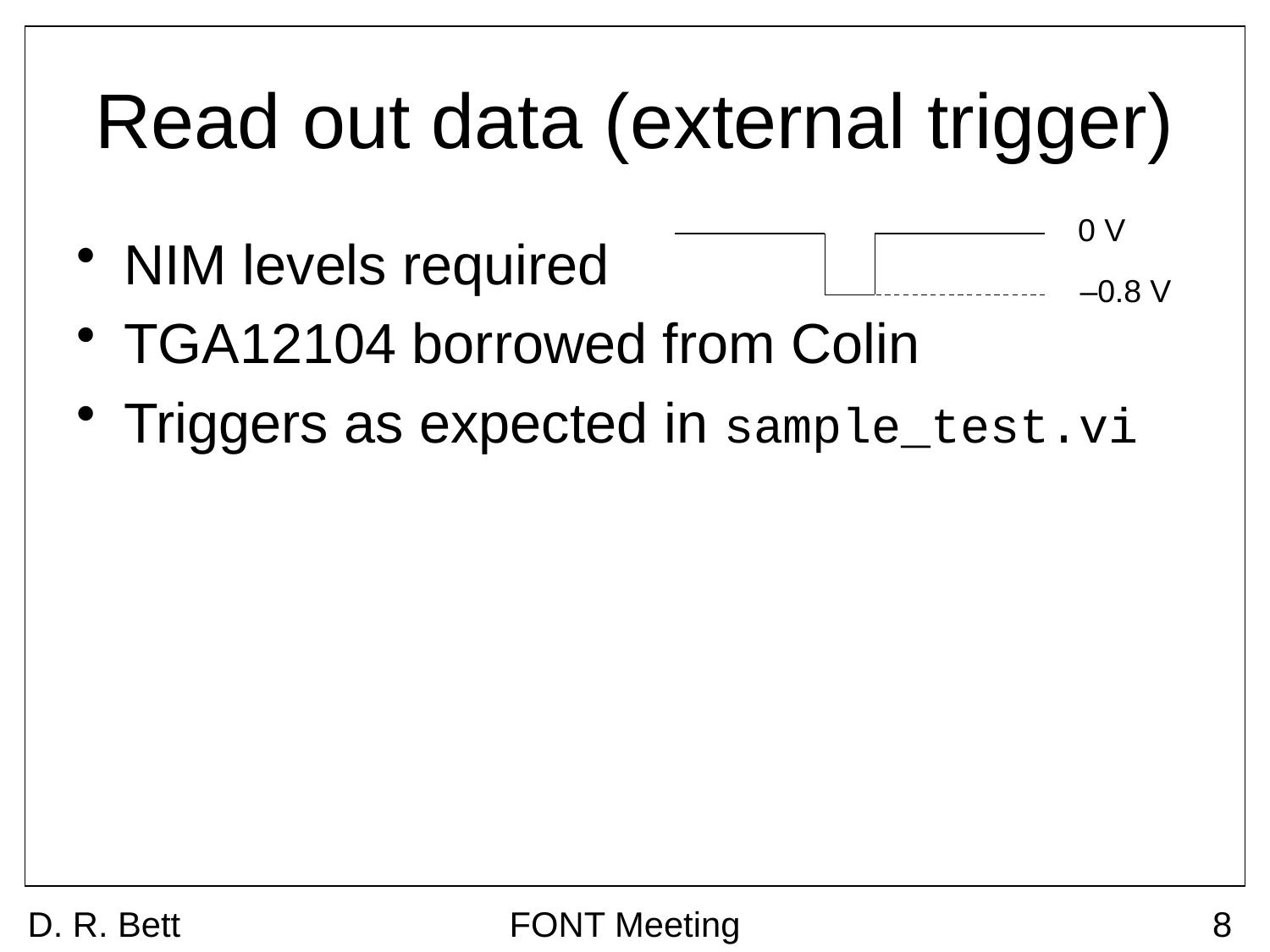

# Read out data (external trigger)
0 V
–0.8 V
NIM levels required
TGA12104 borrowed from Colin
Triggers as expected in sample_test.vi
D. R. Bett
FONT Meeting
8